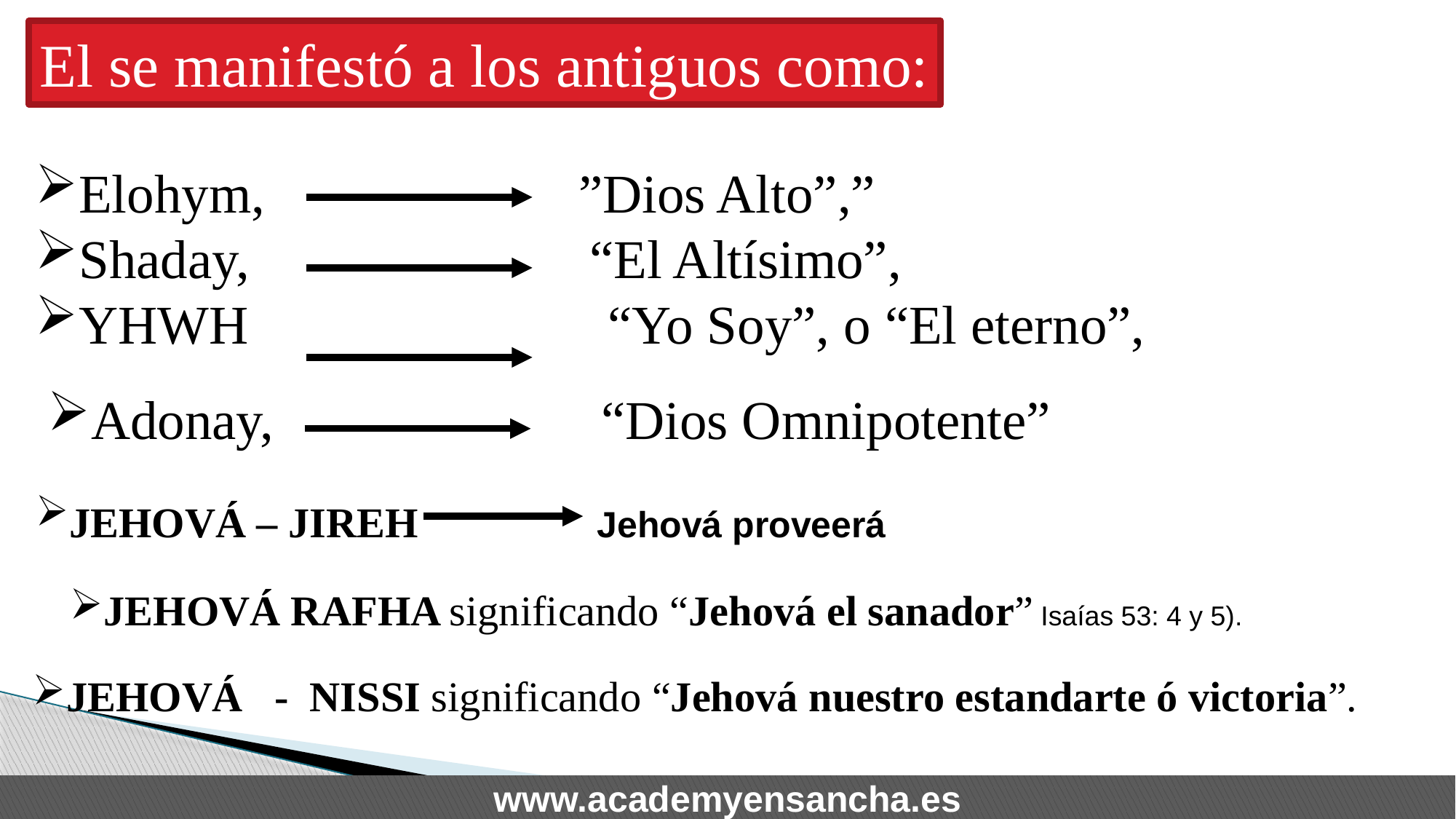

El se manifestó a los antiguos como:
Elohym,                       ”Dios Alto”,”
Shaday,                         “El Altísimo”,
YHWH                          “Yo Soy”, o “El eterno”,
Adonay,                        “Dios Omnipotente”
JEHOVÁ – JIREH                 Jehová proveerá
JEHOVÁ RAFHA significando “Jehová el sanador” Isaías 53: 4 y 5).
JEHOVÁ   -  NISSI significando “Jehová nuestro estandarte ó victoria”.